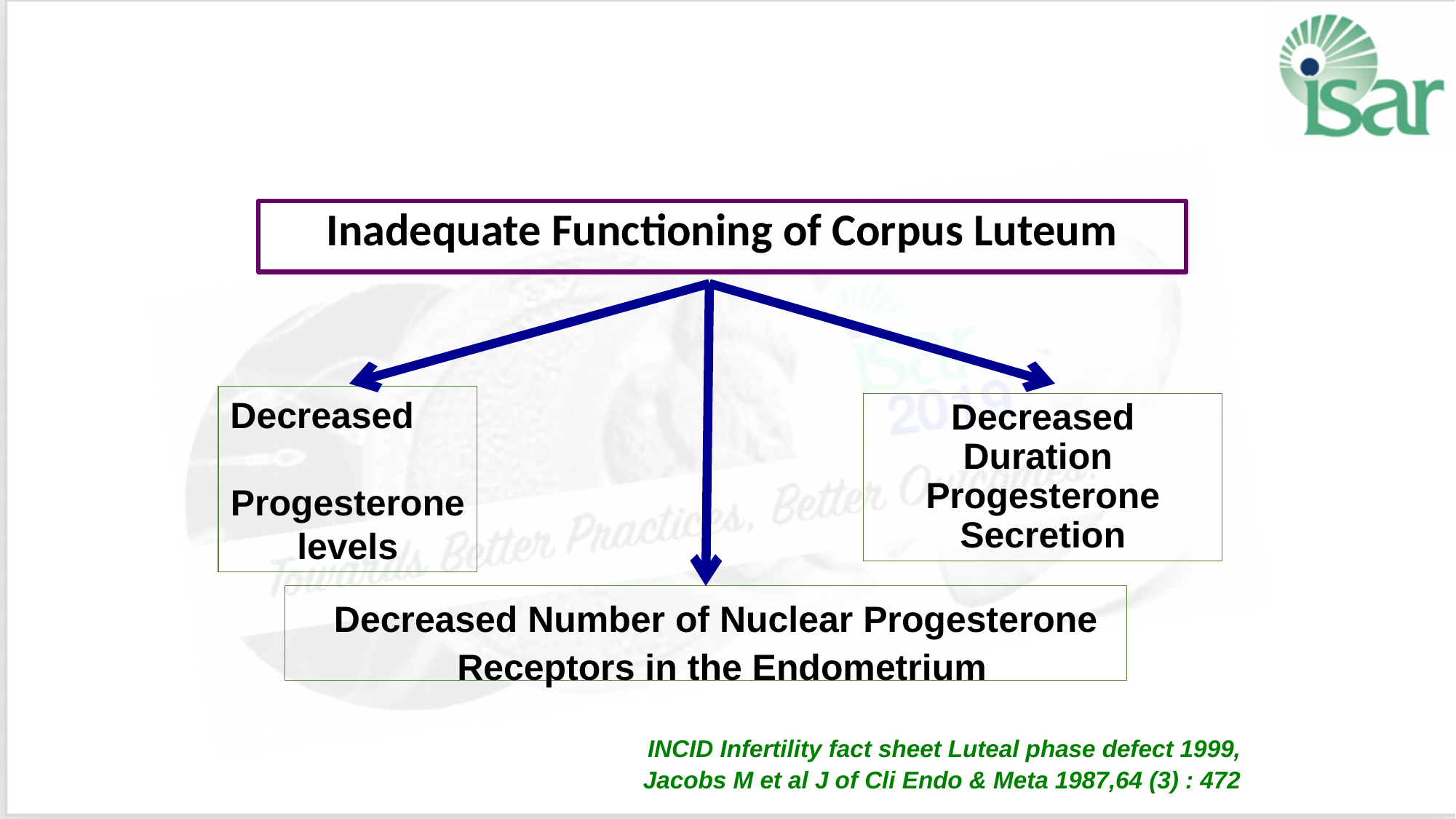

Inadequate Functioning of Corpus Luteum
#
Decreased
Progesterone
levels
Decreased Duration  Progesterone Secretion
  Decreased Number of Nuclear Progesterone Receptors in the Endometrium
INCID Infertility fact sheet Luteal phase defect 1999,
Jacobs M et al J of Cli Endo & Meta 1987,64 (3) : 472